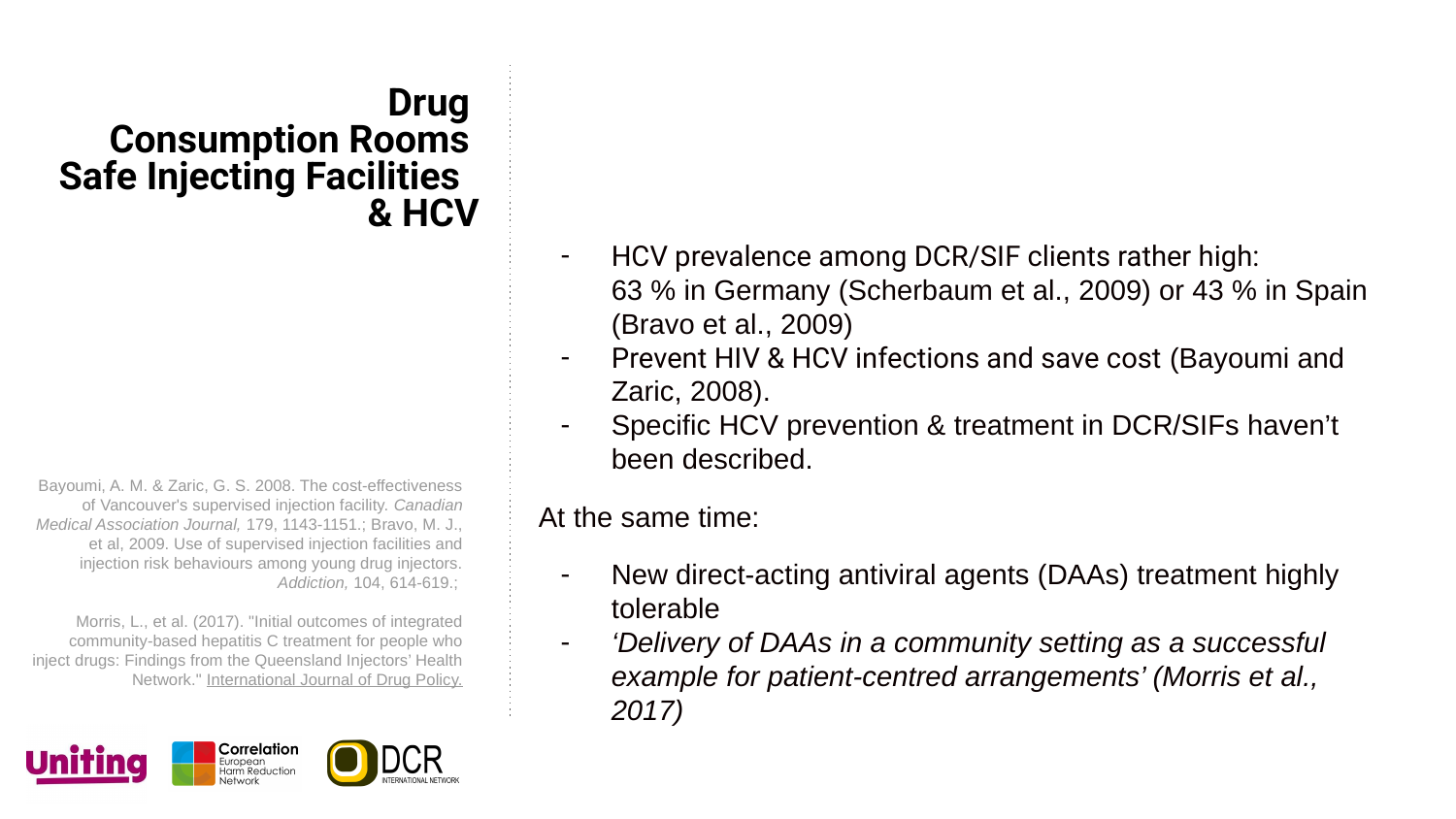

# Drug Consumption Rooms
Safe Injecting Facilities
& HCV
HCV prevalence among DCR/SIF clients rather high:
63 % in Germany (Scherbaum et al., 2009) or 43 % in Spain (Bravo et al., 2009)
Prevent HIV & HCV infections and save cost (Bayoumi and Zaric, 2008).
Specific HCV prevention & treatment in DCR/SIFs haven’t been described.
At the same time:
New direct-acting antiviral agents (DAAs) treatment highly tolerable
‘Delivery of DAAs in a community setting as a successful example for patient-centred arrangements’ (Morris et al., 2017)
Bayoumi, A. M. & Zaric, G. S. 2008. The cost-effectiveness of Vancouver's supervised injection facility. Canadian Medical Association Journal, 179, 1143-1151.; Bravo, M. J., et al, 2009. Use of supervised injection facilities and injection risk behaviours among young drug injectors. Addiction, 104, 614-619.;
Morris, L., et al. (2017). "Initial outcomes of integrated community-based hepatitis C treatment for people who inject drugs: Findings from the Queensland Injectors’ Health Network." International Journal of Drug Policy.